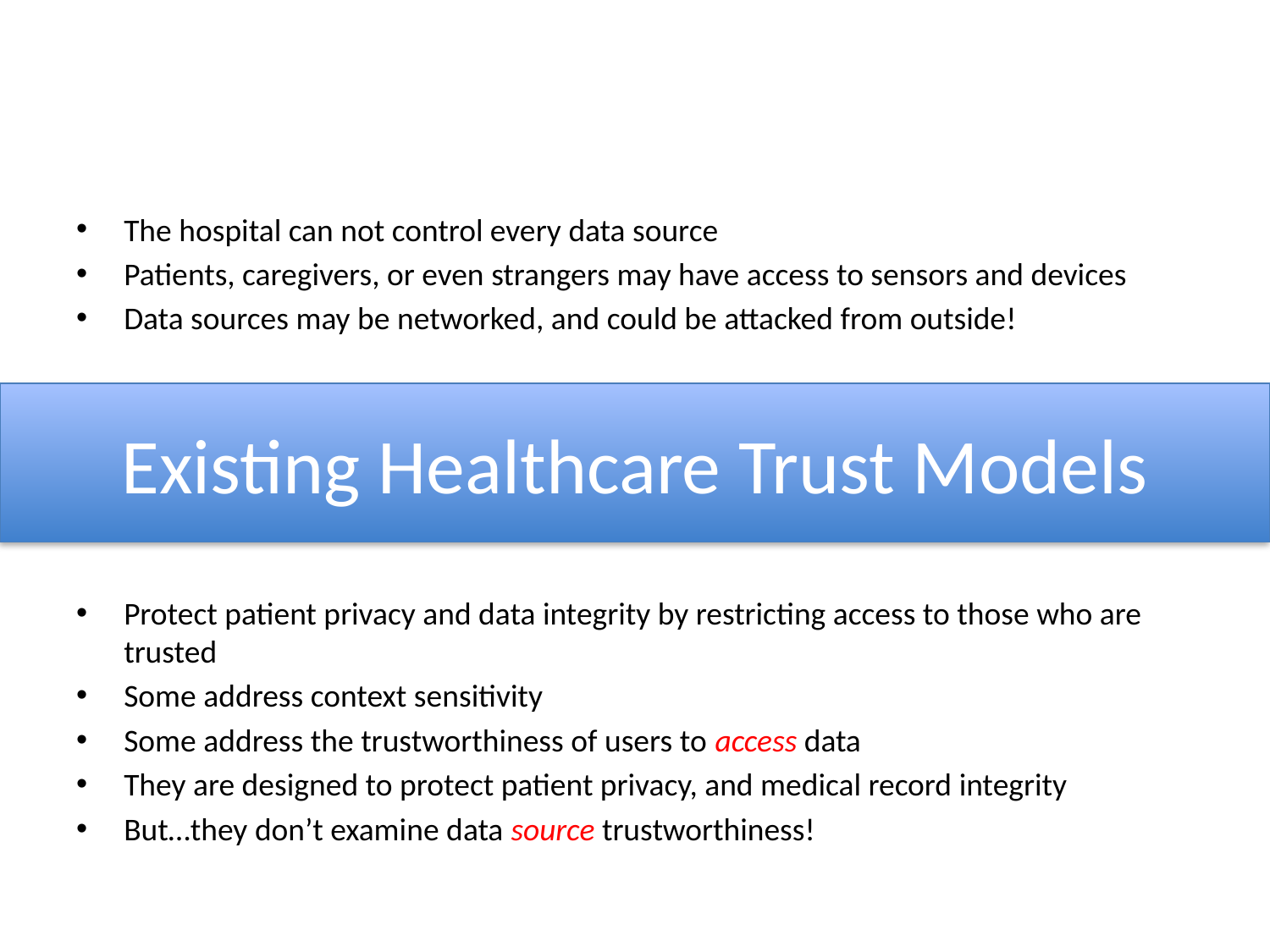

# The Threat Model

The hospital can not control every data source
Patients, caregivers, or even strangers may have access to sensors and devices
Data sources may be networked, and could be attacked from outside!

Existing Healthcare Trust Models

Protect patient privacy and data integrity by restricting access to those who are trusted
Some address context sensitivity
Some address the trustworthiness of users to access data
They are designed to protect patient privacy, and medical record integrity
But…they don’t examine data source trustworthiness!